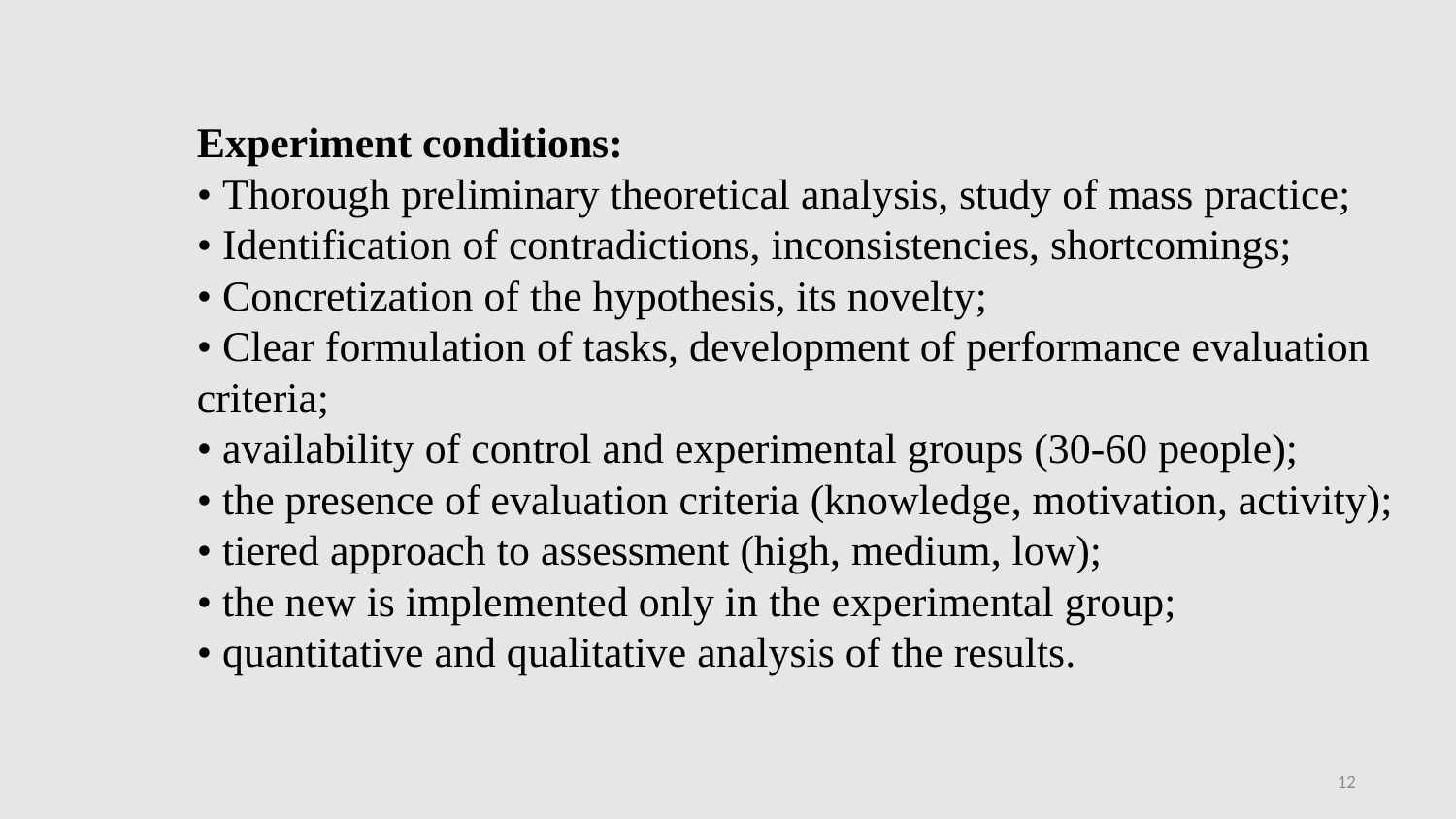

Experiment conditions:
• Thorough preliminary theoretical analysis, study of mass practice;
• Identification of contradictions, inconsistencies, shortcomings;
• Concretization of the hypothesis, its novelty;
• Clear formulation of tasks, development of performance evaluation criteria;
• availability of control and experimental groups (30-60 people);
• the presence of evaluation criteria (knowledge, motivation, activity);
• tiered approach to assessment (high, medium, low);
• the new is implemented only in the experimental group;
• quantitative and qualitative analysis of the results.
12